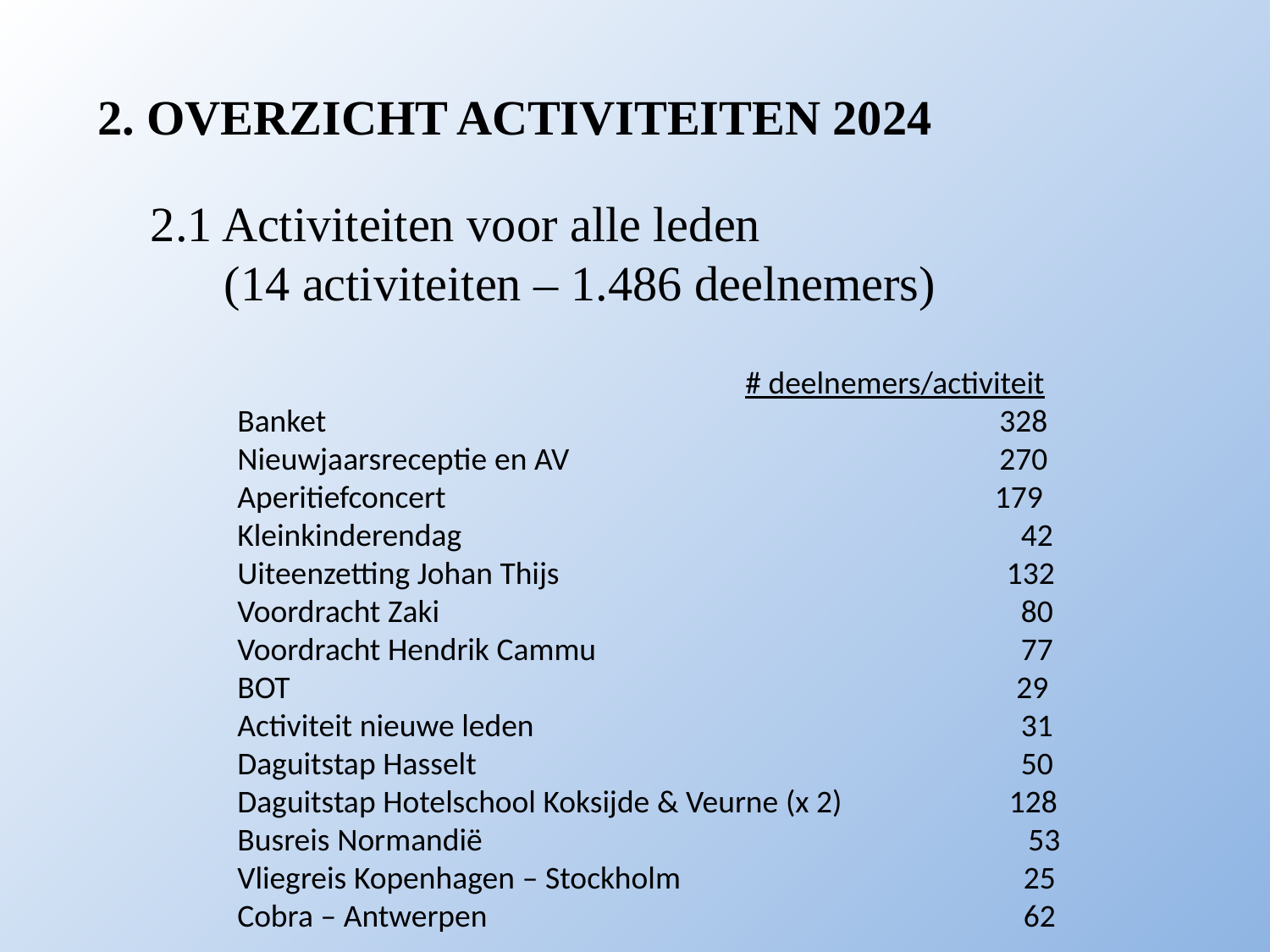

2. OVERZICHT ACTIVITEITEN 2024

2.1 Activiteiten voor alle leden
      (14 activiteiten – 1.486 deelnemers)
				# deelnemers/activiteit
Banket 						328
Nieuwjaarsreceptie en AV				270
Aperitiefconcert 			 	                 179
Kleinkinderendag				    	   42
Uiteenzetting Johan Thijs				 132
Voordracht Zaki				   	   80
Voordracht Hendrik Cammu			   	   77
BOT					                    29
Activiteit nieuwe leden				   31
Daguitstap Hasselt					   50
Daguitstap Hotelschool Koksijde & Veurne (x 2)	                   128
Busreis Normandië					    53
Vliegreis Kopenhagen – Stockholm       		                     25
Cobra – Antwerpen				                     62